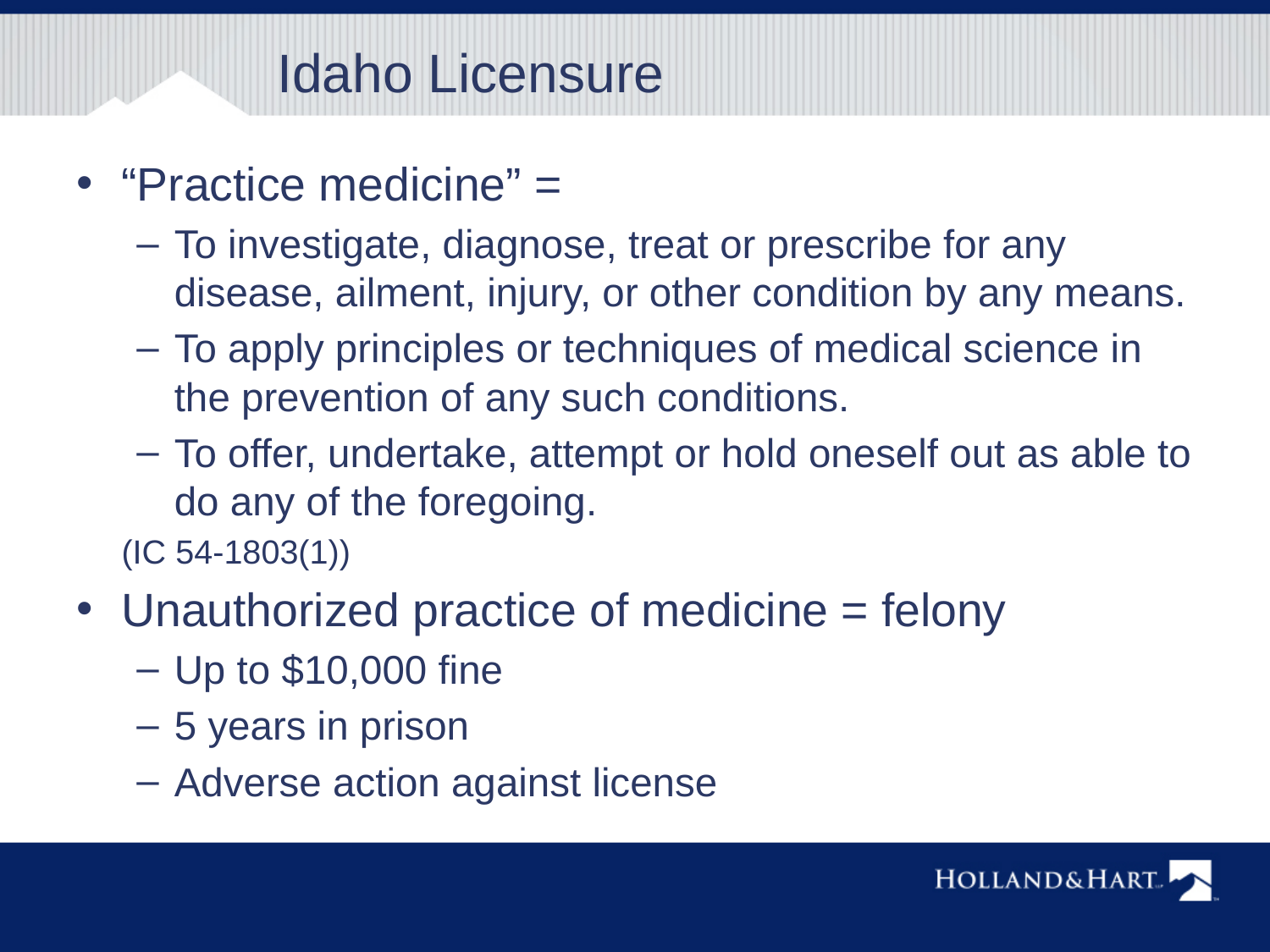

# Idaho Licensure
“Practice medicine” =
To investigate, diagnose, treat or prescribe for any disease, ailment, injury, or other condition by any means.
To apply principles or techniques of medical science in the prevention of any such conditions.
To offer, undertake, attempt or hold oneself out as able to do any of the foregoing.
	(IC 54-1803(1))
Unauthorized practice of medicine = felony
Up to $10,000 fine
5 years in prison
Adverse action against license